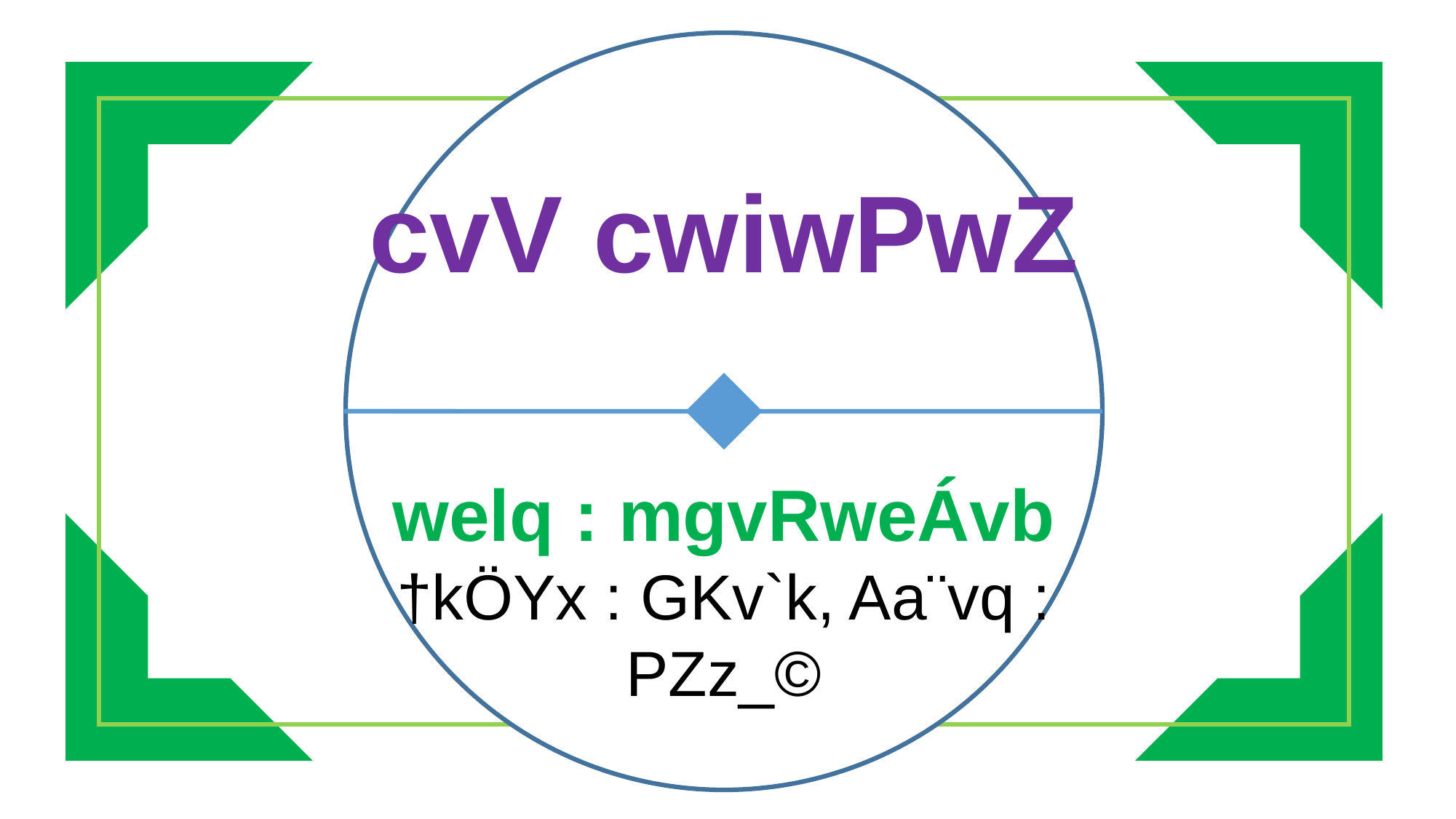

cvV cwiwPwZ

welq : mgvRweÁvb
†kÖYx : GKv`k, Aa¨vq : PZz_©